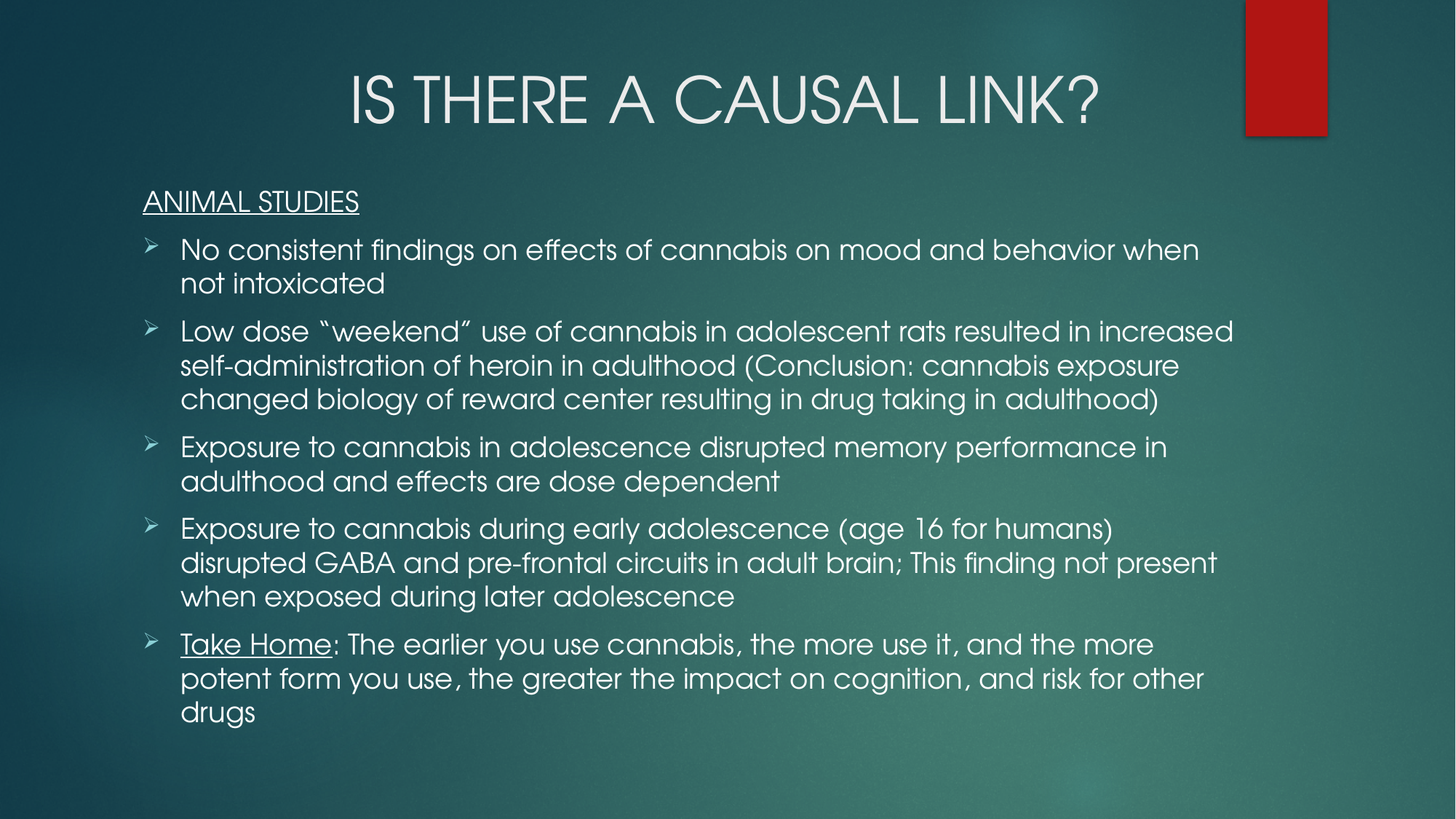

# IS THERE A CAUSAL LINK?
ANIMAL STUDIES
No consistent findings on effects of cannabis on mood and behavior when not intoxicated
Low dose “weekend” use of cannabis in adolescent rats resulted in increased self-administration of heroin in adulthood (Conclusion: cannabis exposure changed biology of reward center resulting in drug taking in adulthood)
Exposure to cannabis in adolescence disrupted memory performance in adulthood and effects are dose dependent
Exposure to cannabis during early adolescence (age 16 for humans) disrupted GABA and pre-frontal circuits in adult brain; This finding not present when exposed during later adolescence
Take Home: The earlier you use cannabis, the more use it, and the more potent form you use, the greater the impact on cognition, and risk for other drugs